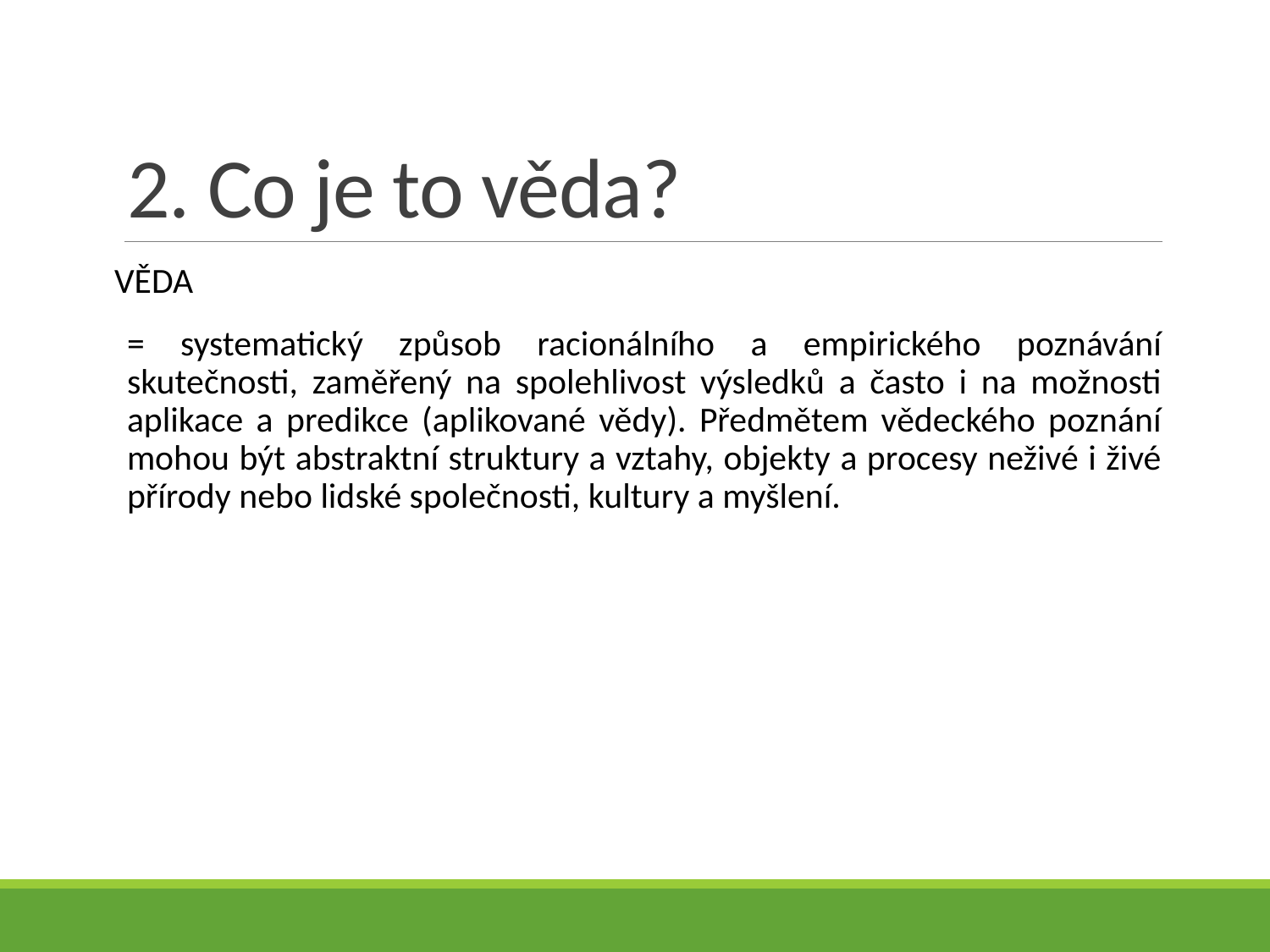

# 2. Co je to věda?
VĚDA
= systematický způsob racionálního a empirického poznávání skutečnosti, zaměřený na spolehlivost výsledků a často i na možnosti aplikace a predikce (aplikované vědy). Předmětem vědeckého poznání mohou být abstraktní struktury a vztahy, objekty a procesy neživé i živé přírody nebo lidské společnosti, kultury a myšlení.